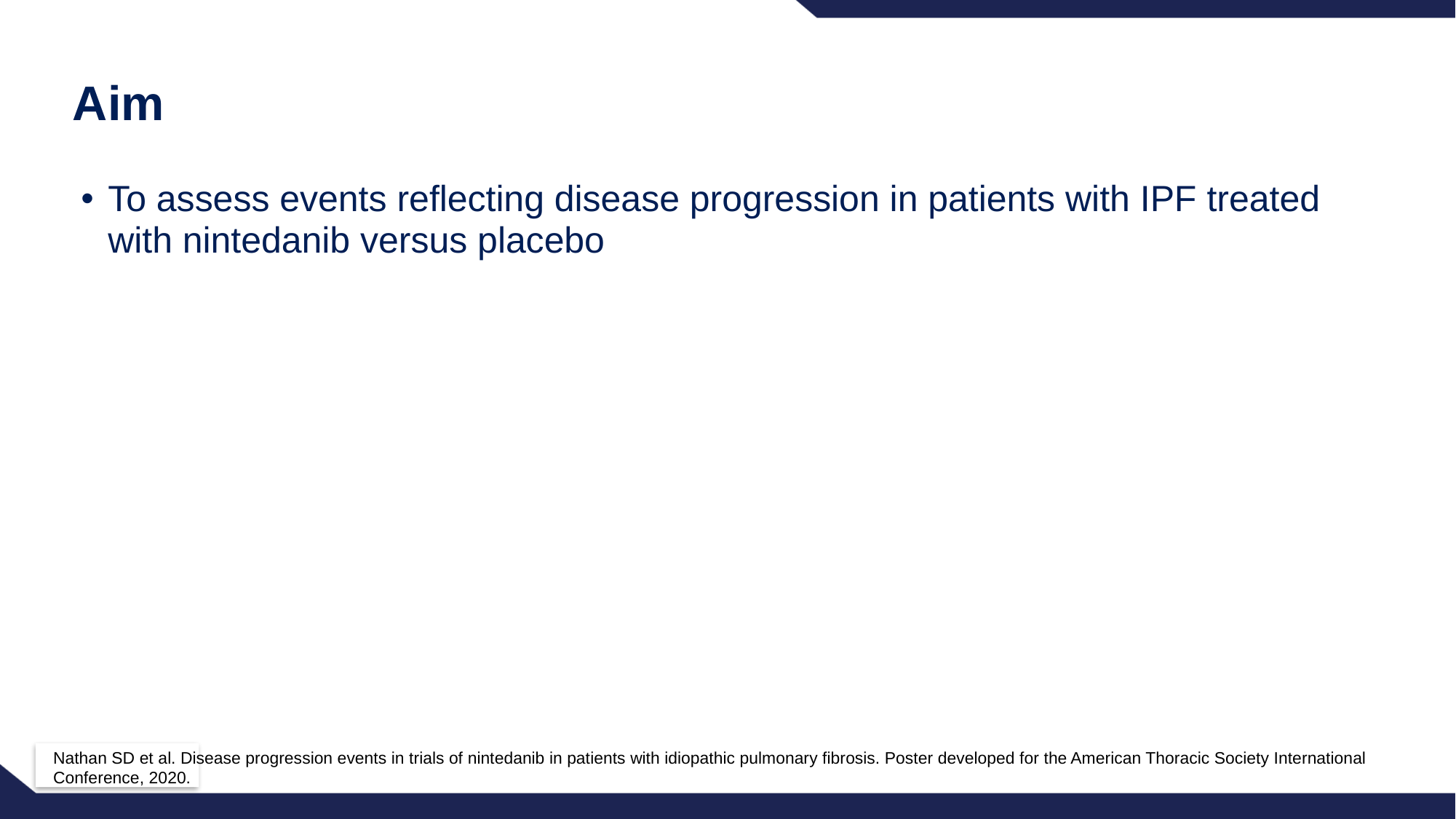

# Aim
To assess events reflecting disease progression in patients with IPF treated with nintedanib versus placebo
Nathan SD et al. Disease progression events in trials of nintedanib in patients with idiopathic pulmonary fibrosis. Poster developed for the American Thoracic Society International Conference, 2020.